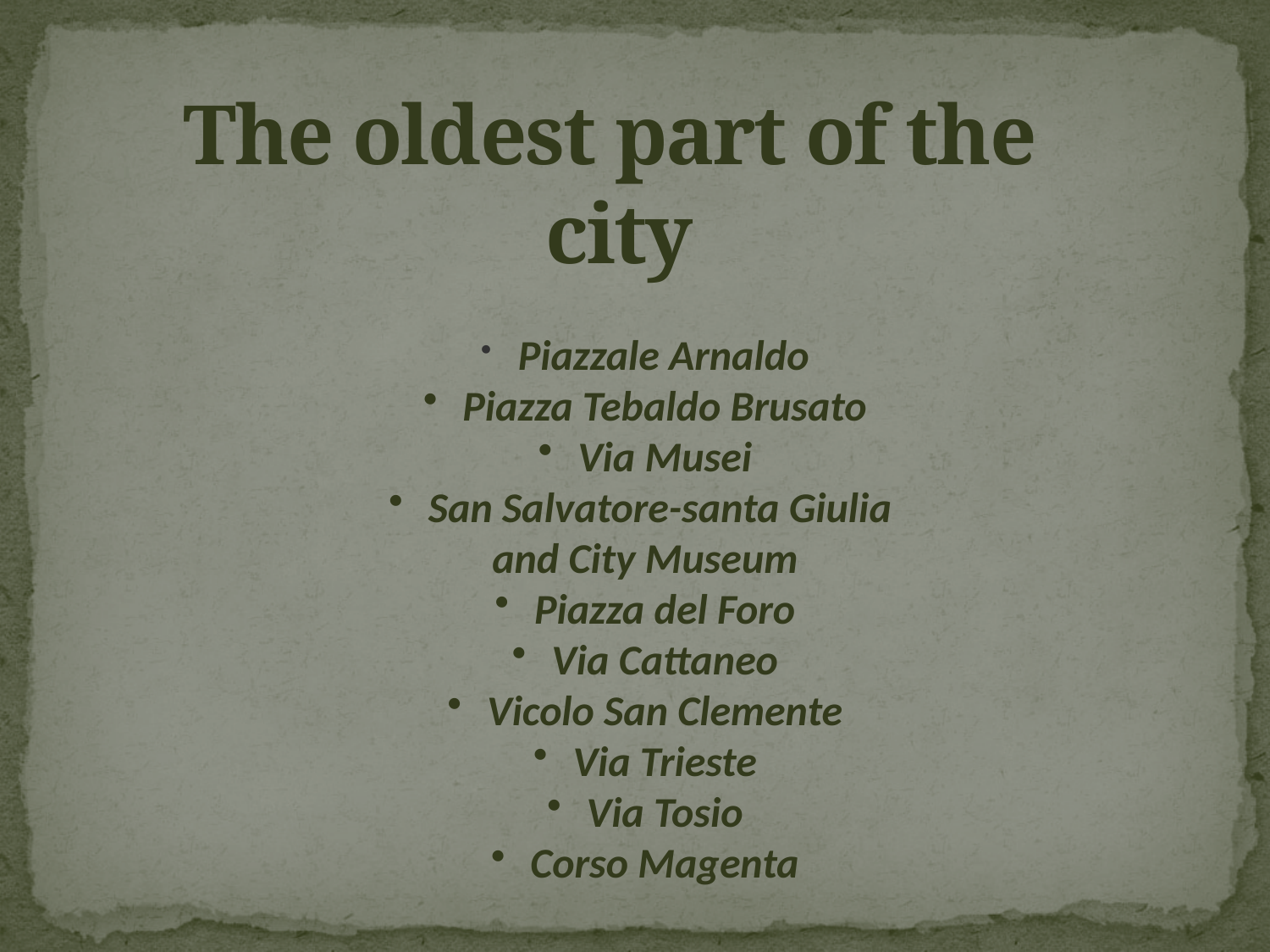

# The oldest part of the city
 Piazzale Arnaldo
 Piazza Tebaldo Brusato
 Via Musei
 San Salvatore-santa Giulia
and City Museum
 Piazza del Foro
 Via Cattaneo
 Vicolo San Clemente
 Via Trieste
 Via Tosio
 Corso Magenta